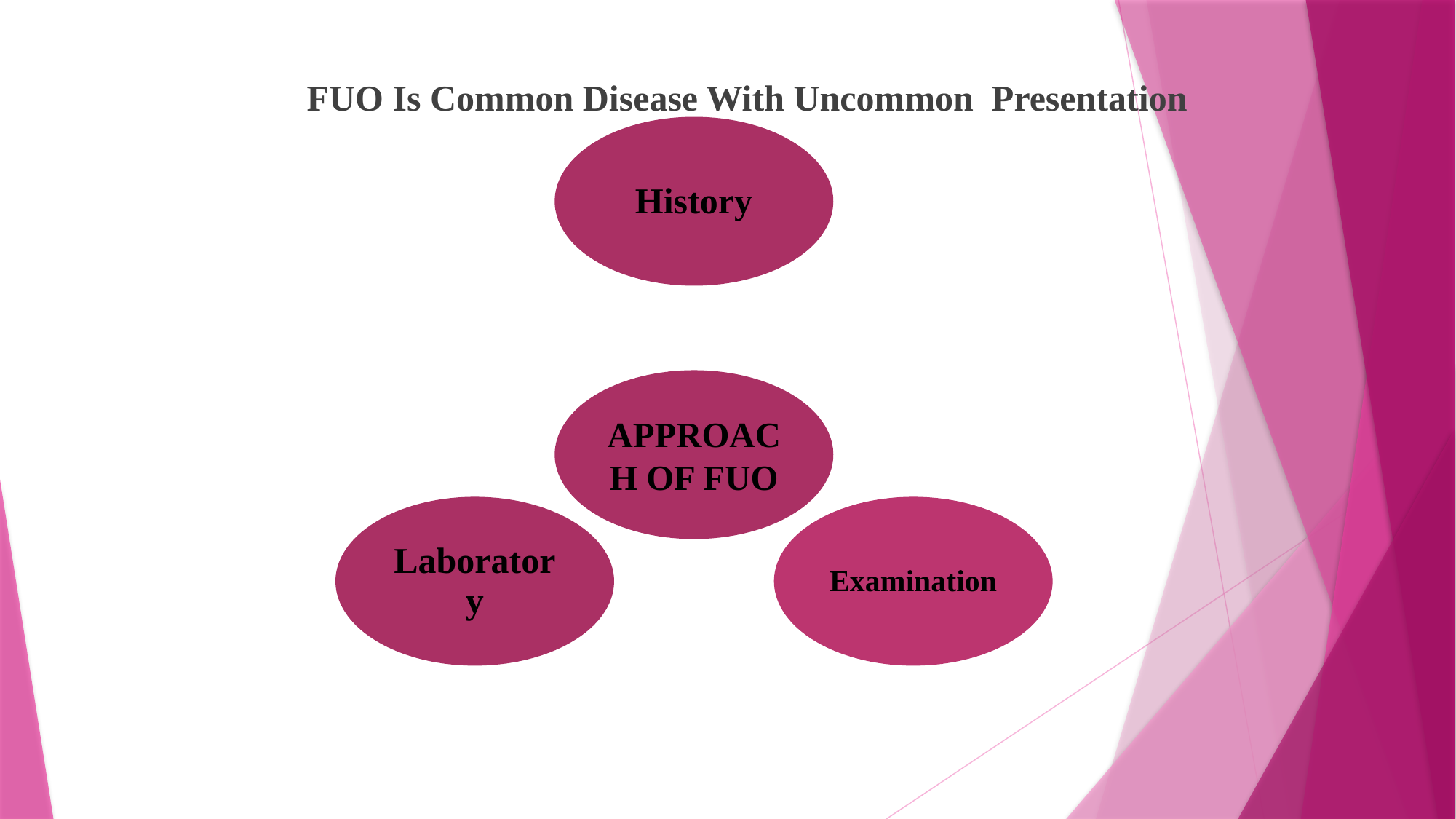

FUO Is Common Disease With Uncommon  Presentation
APPROACH OF FUO
History
Examination
Laboratory